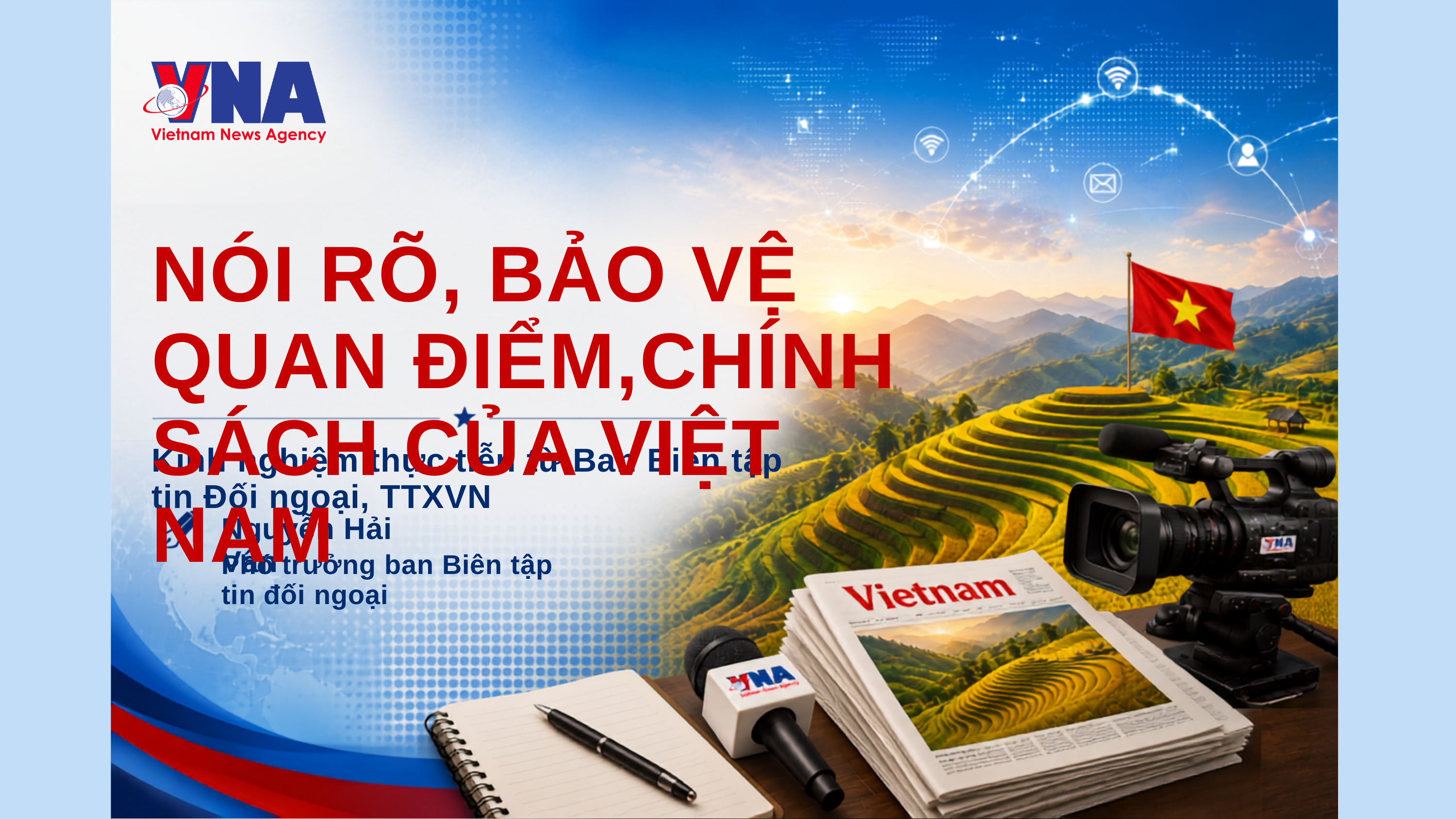

NÓI RÕ, BẢO VỆ QUAN ĐIỂM,CHÍNH SÁCH CỦA VIỆT NAM

Kinh nghiệm thực tiễn từ Ban Biên tập tin Đối ngoại, TTXVN

Nguyễn Hải Vân

Phó trưởng ban Biên tập tin đối ngoại